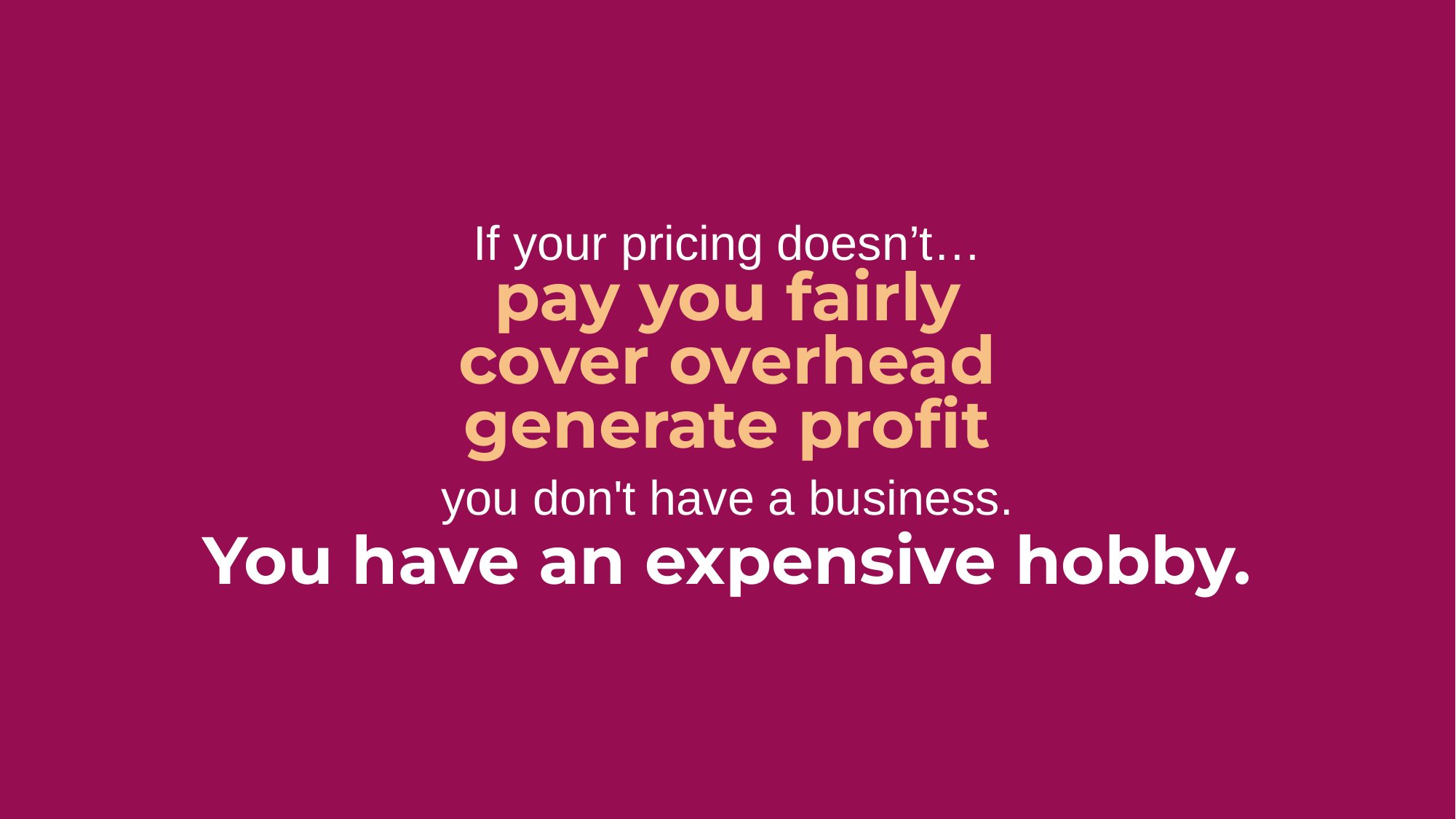

If your pricing doesn’t…
pay you fairly
cover overhead
generate profit
you don't have a business.
You have an expensive hobby.